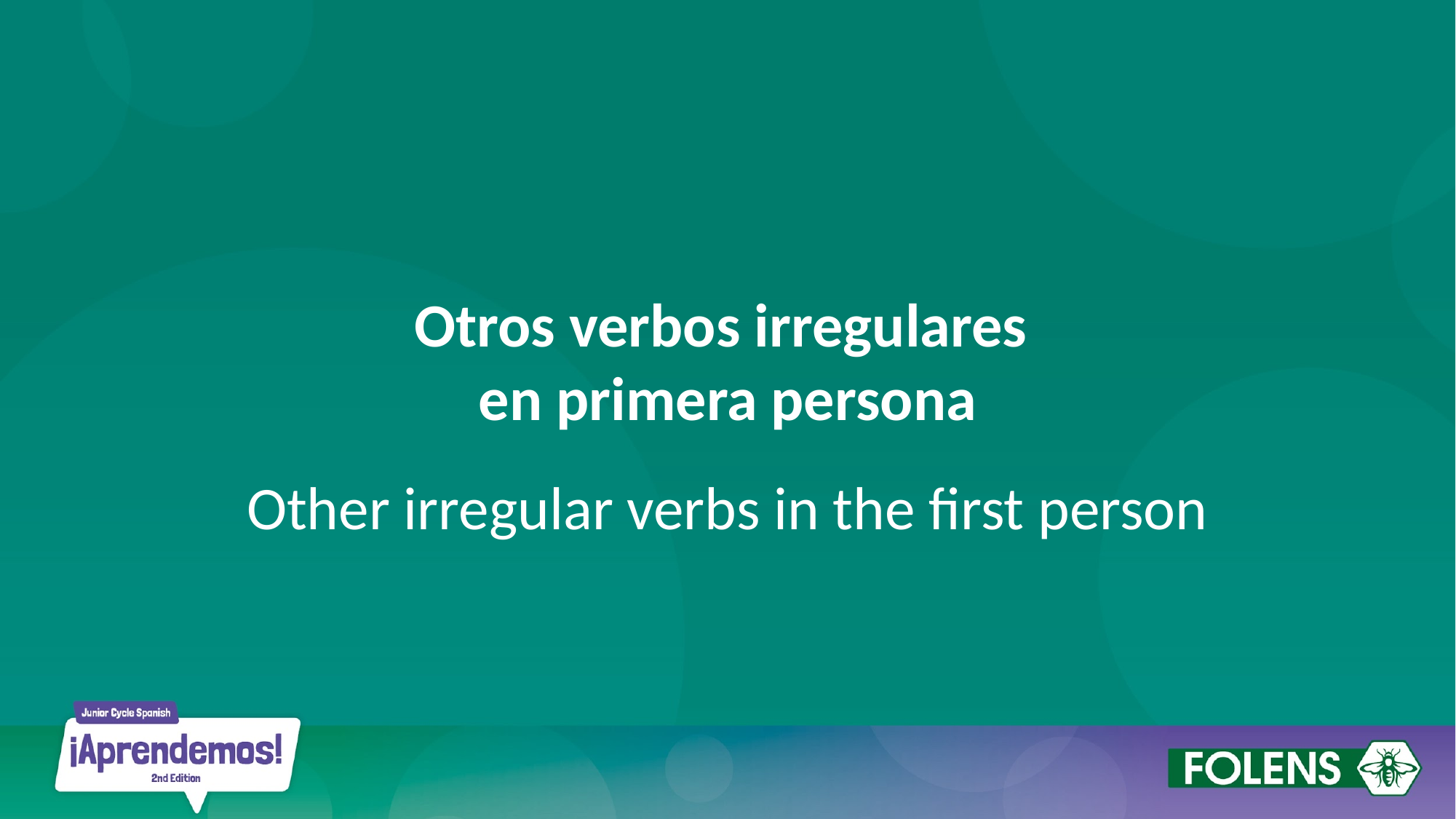

# Otros verbos irregulares
en primera persona
Other irregular verbs in the first person